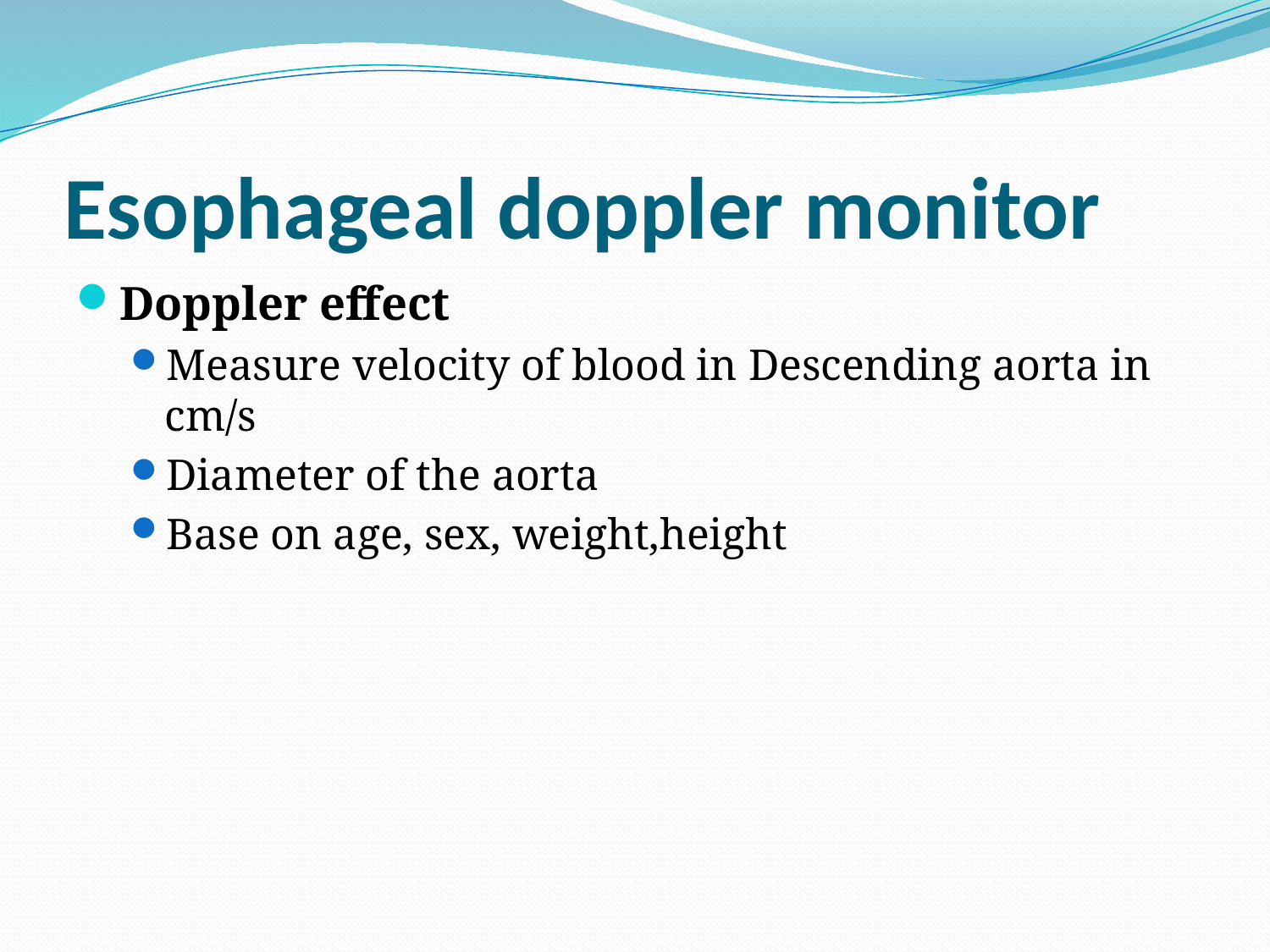

# Esophageal doppler monitor
Doppler effect
Measure velocity of blood in Descending aorta in cm/s
Diameter of the aorta
Base on age, sex, weight,height